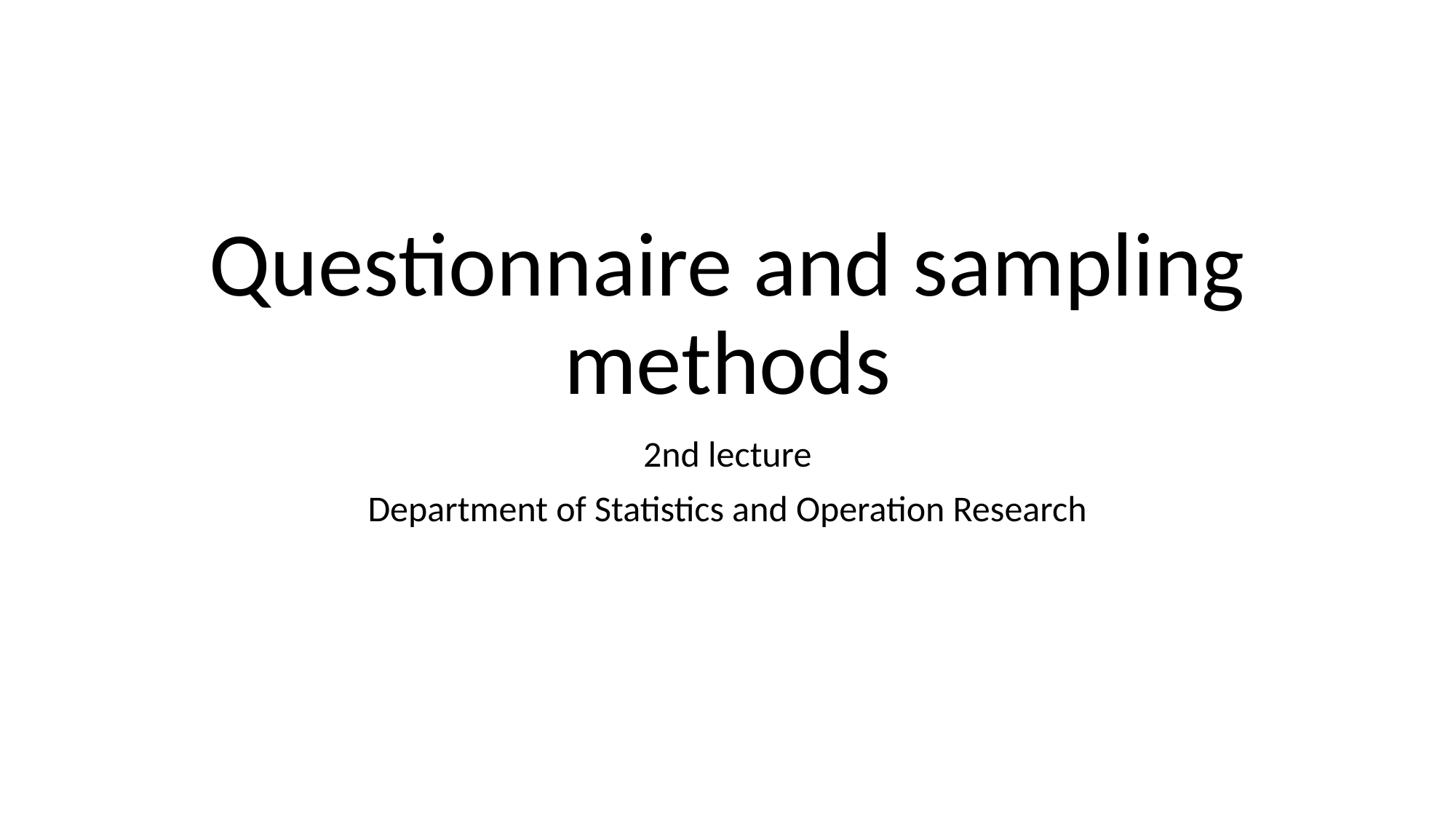

# Questionnaire and sampling methods
2nd lecture
Department of Statistics and Operation Research